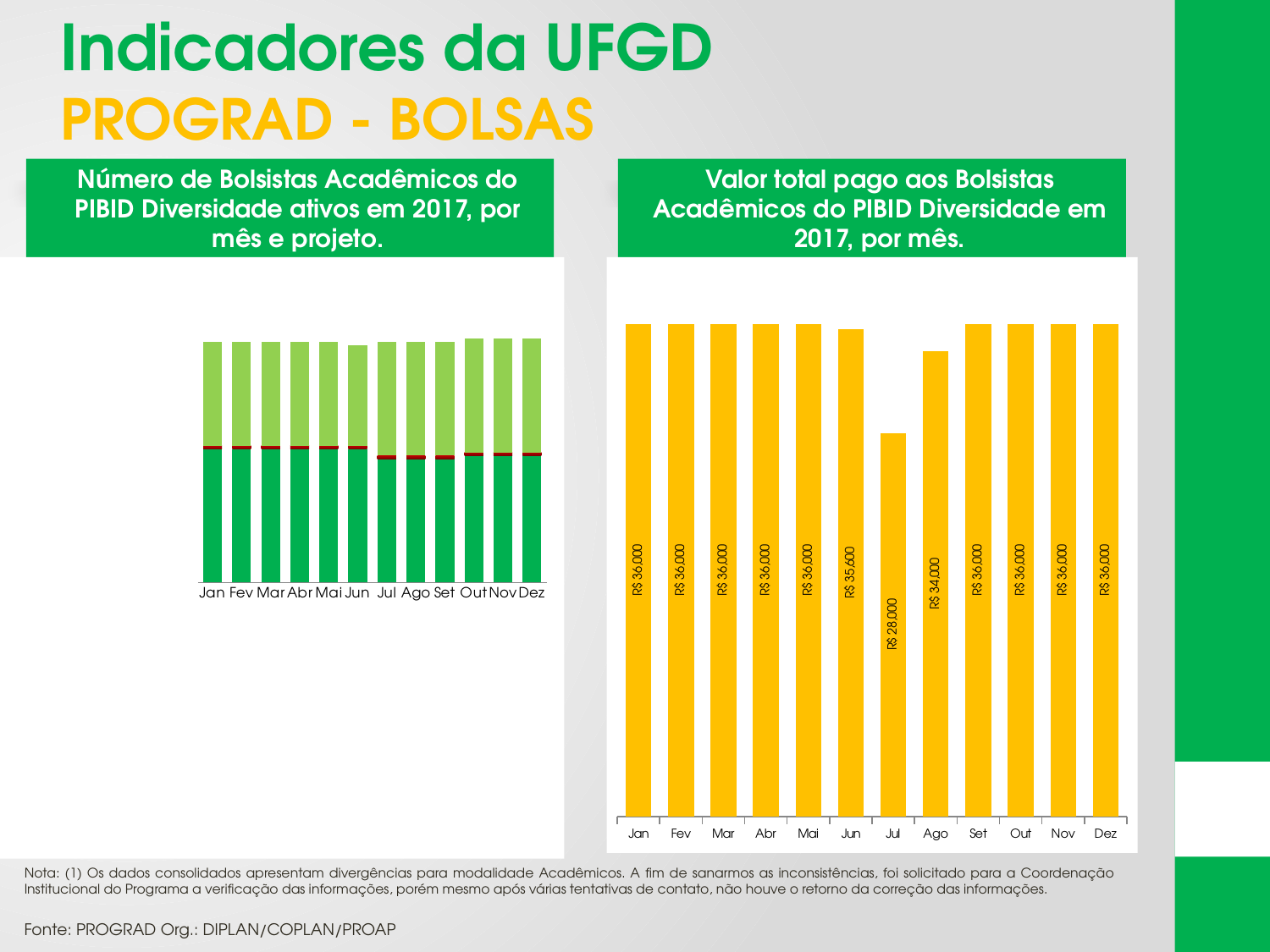

Indicadores da UFGD
PROGRAD - BOLSAS
Número de Bolsistas Acadêmicos do PIBID Diversidade ativos em 2017, por mês e projeto.
Valor total pago aos Bolsistas Acadêmicos do PIBID Diversidade em 2017, por mês.

### Chart

| Category | INTERCULTURAL INDÍGENA - CIÊNCIAS DA NATUREZA E MATEMÁTICA / CAMPUS DOURADOS - UNIDADE II | INTERCULTURAL INDÍGENA - CIÊNCIAS HUMANAS / CAMPUS DOURADOS - UNIDADE II | INTERCULTURAL INDÍGENA - CIÊNCIAS HUMANAS E SOCIAIS / CAMPUS DOURADOS - UNIDADE II | Total Geral⁽¹⁾  |
|---|---|---|---|---|
| Jan | 41.0 | 1.0 | 32.0 | 90.0 |
| Fev | 41.0 | 1.0 | 32.0 | 90.0 |
| Mar | 41.0 | 1.0 | 32.0 | 90.0 |
| Abr | 41.0 | 1.0 | 32.0 | 90.0 |
| Mai | 41.0 | 1.0 | 32.0 | 90.0 |
| Jun | 41.0 | 1.0 | 31.0 | 89.0 |
| Jul | 38.0 | 1.0 | 35.0 | 90.0 |
| Ago | 38.0 | 1.0 | 35.0 | 90.0 |
| Set | 38.0 | 1.0 | 35.0 | 90.0 |
| Out | 39.0 | 1.0 | 35.0 | 91.0 |
| Nov | 39.0 | 1.0 | 35.0 | 91.0 |
| Dez | 39.0 | 1.0 | 35.0 | 91.0 |

### Chart

| Category | Total PIBID |
|---|---|
| Jan | 36000.0 |
| Fev | 36000.0 |
| Mar | 36000.0 |
| Abr | 36000.0 |
| Mai | 36000.0 |
| Jun | 35600.0 |
| Jul | 28000.0 |
| Ago | 34000.0 |
| Set | 36000.0 |
| Out | 36000.0 |
| Nov | 36000.0 |
| Dez | 36000.0 |
Nota: (1) Os dados consolidados apresentam divergências para modalidade Acadêmicos. A fim de sanarmos as inconsistências, foi solicitado para a Coordenação Institucional do Programa a verificação das informações, porém mesmo após várias tentativas de contato, não houve o retorno da correção das informações.
Fonte: PROGRAD Org.: DIPLAN/COPLAN/PROAP